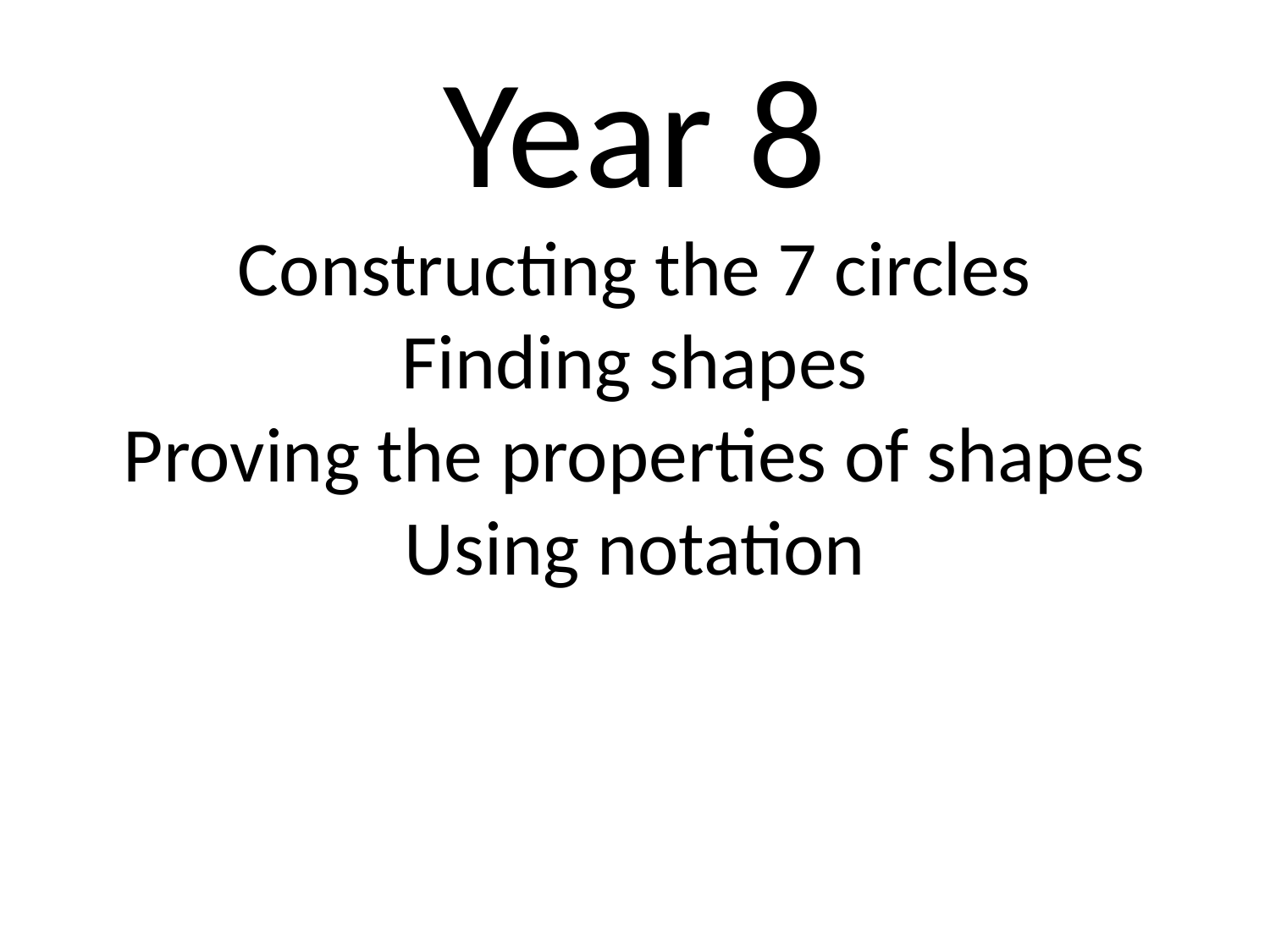

Year 8
Constructing the 7 circles
Finding shapes
Proving the properties of shapes
Using notation